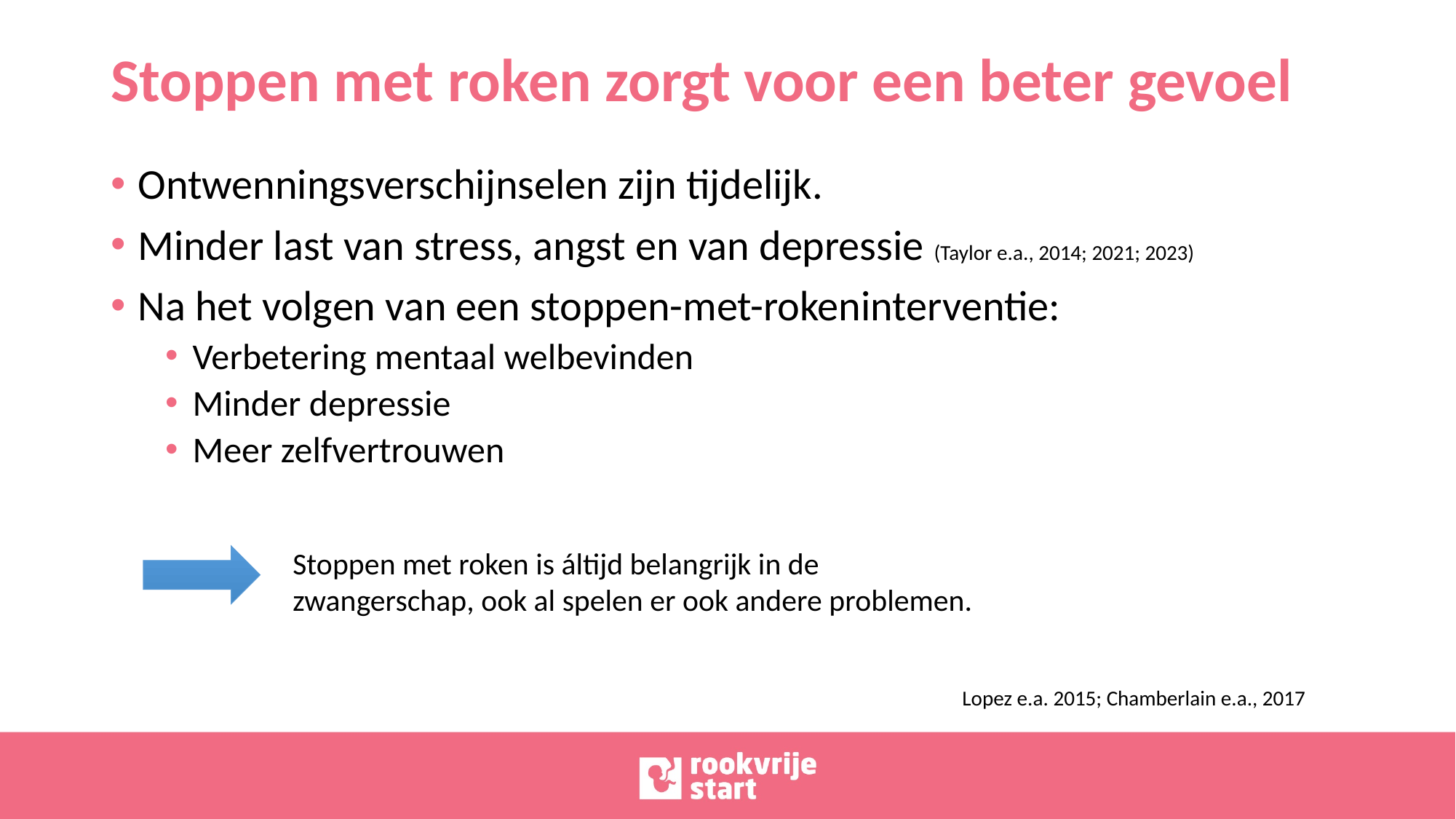

# Stoppen met roken zorgt voor een beter gevoel
Ontwenningsverschijnselen zijn tijdelijk.
Minder last van stress, angst en van depressie (Taylor e.a., 2014; 2021; 2023)
Na het volgen van een stoppen-met-rokeninterventie:
Verbetering mentaal welbevinden
Minder depressie
Meer zelfvertrouwen

Stoppen met roken is áltijd belangrijk in de zwangerschap, ook al spelen er ook andere problemen.

Lopez e.a. 2015; Chamberlain e.a., 2017